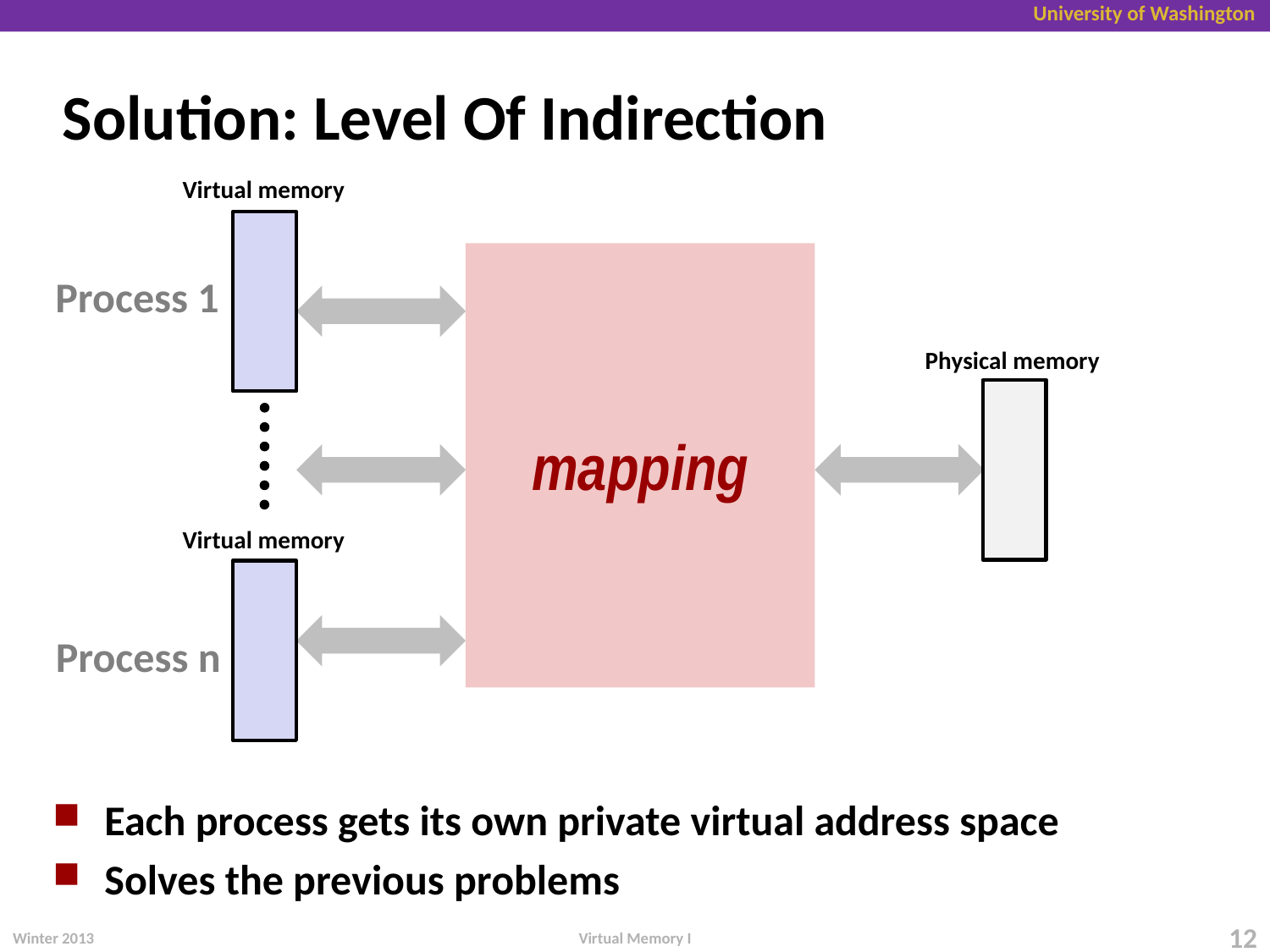

# Solution: Level Of Indirection
Virtual memory

mapping
Process 1

Physical memory

Virtual memory

Process n
Each process gets its own private virtual address space
Solves the previous problems
Virtual Memory I
Winter 2013
12